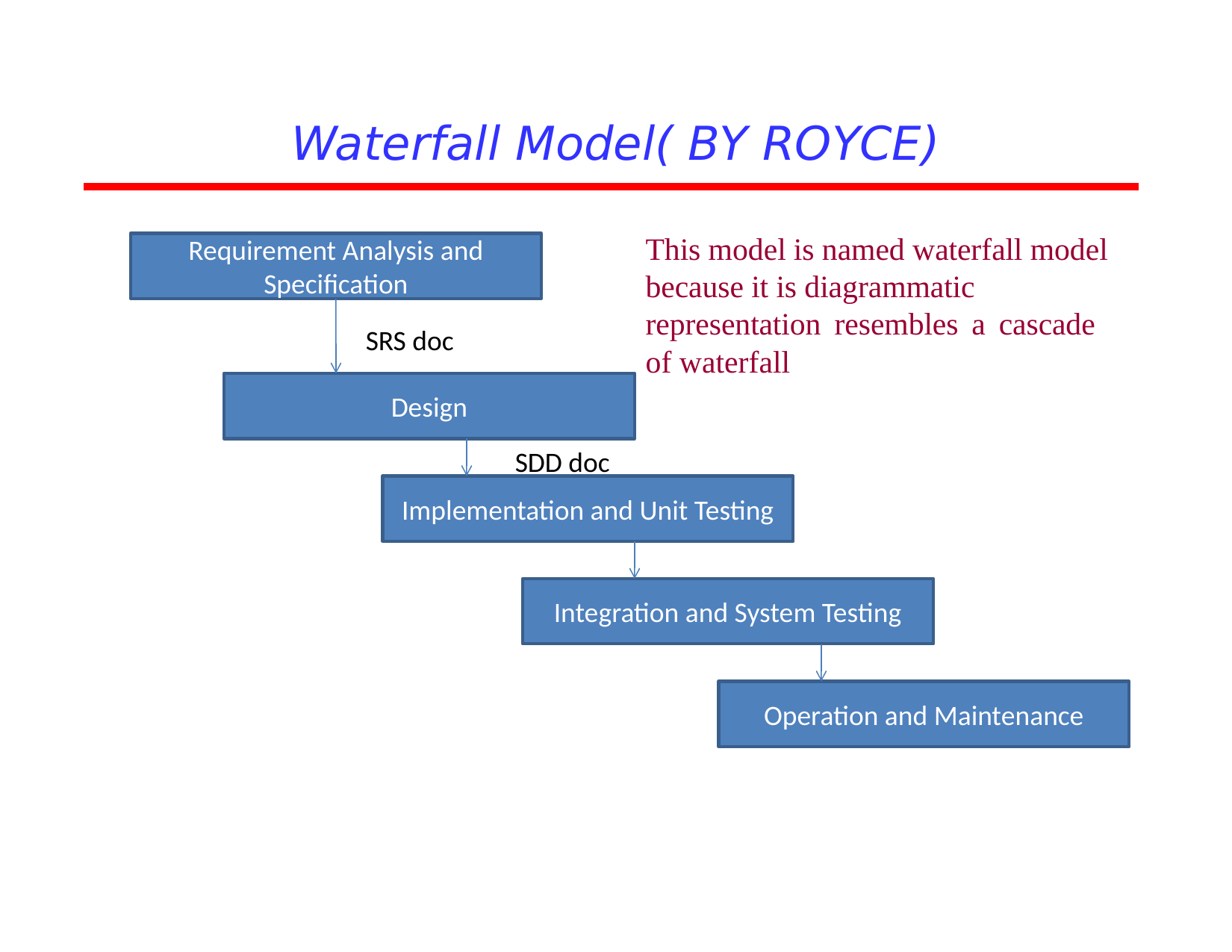

# Waterfall Model( BY ROYCE)

This model is named waterfall model because it is diagrammatic representation resembles a cascade of waterfall

Requirement Analysis and Specification
SRS doc
Design
SDD doc
Implementation and Unit Testing
Integration and System Testing
Operation and Maintenance